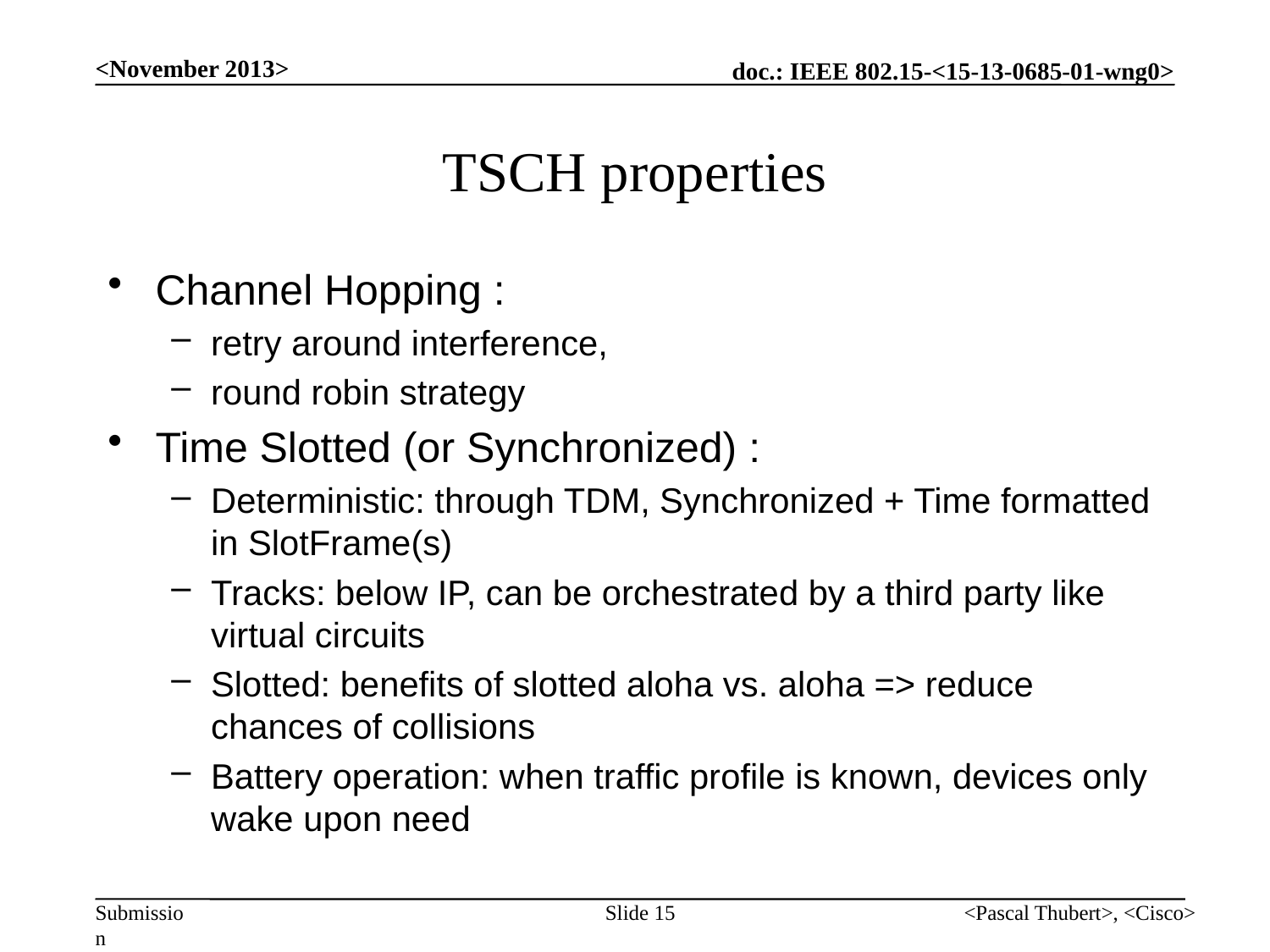

<November 2013>
# TSCH properties
Channel Hopping :
retry around interference,
round robin strategy
Time Slotted (or Synchronized) :
Deterministic: through TDM, Synchronized + Time formatted in SlotFrame(s)
Tracks: below IP, can be orchestrated by a third party like virtual circuits
Slotted: benefits of slotted aloha vs. aloha => reduce chances of collisions
Battery operation: when traffic profile is known, devices only wake upon need
Slide 15
<Pascal Thubert>, <Cisco>